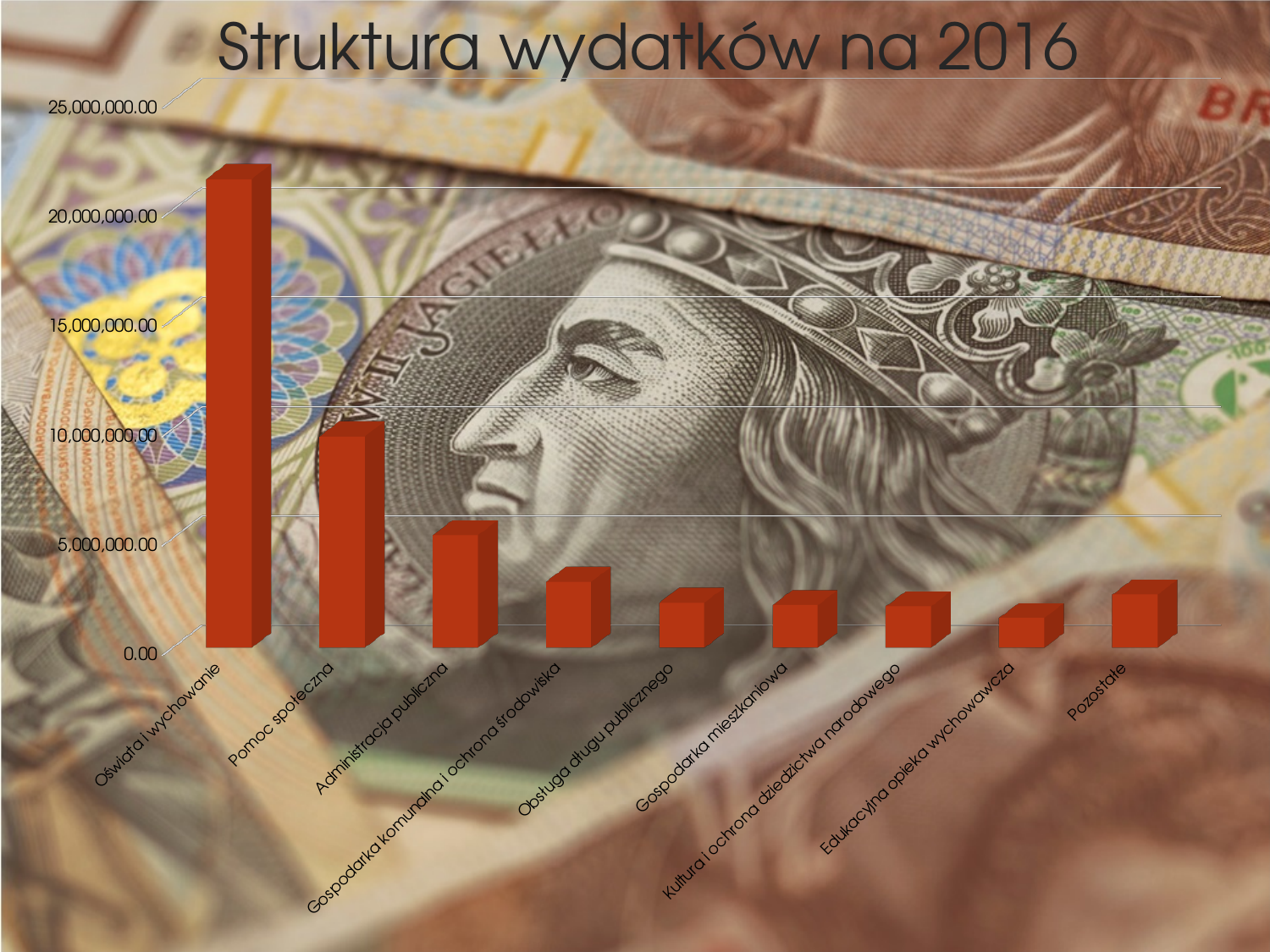

# Struktura wydatków na 2016

[unsupported chart]